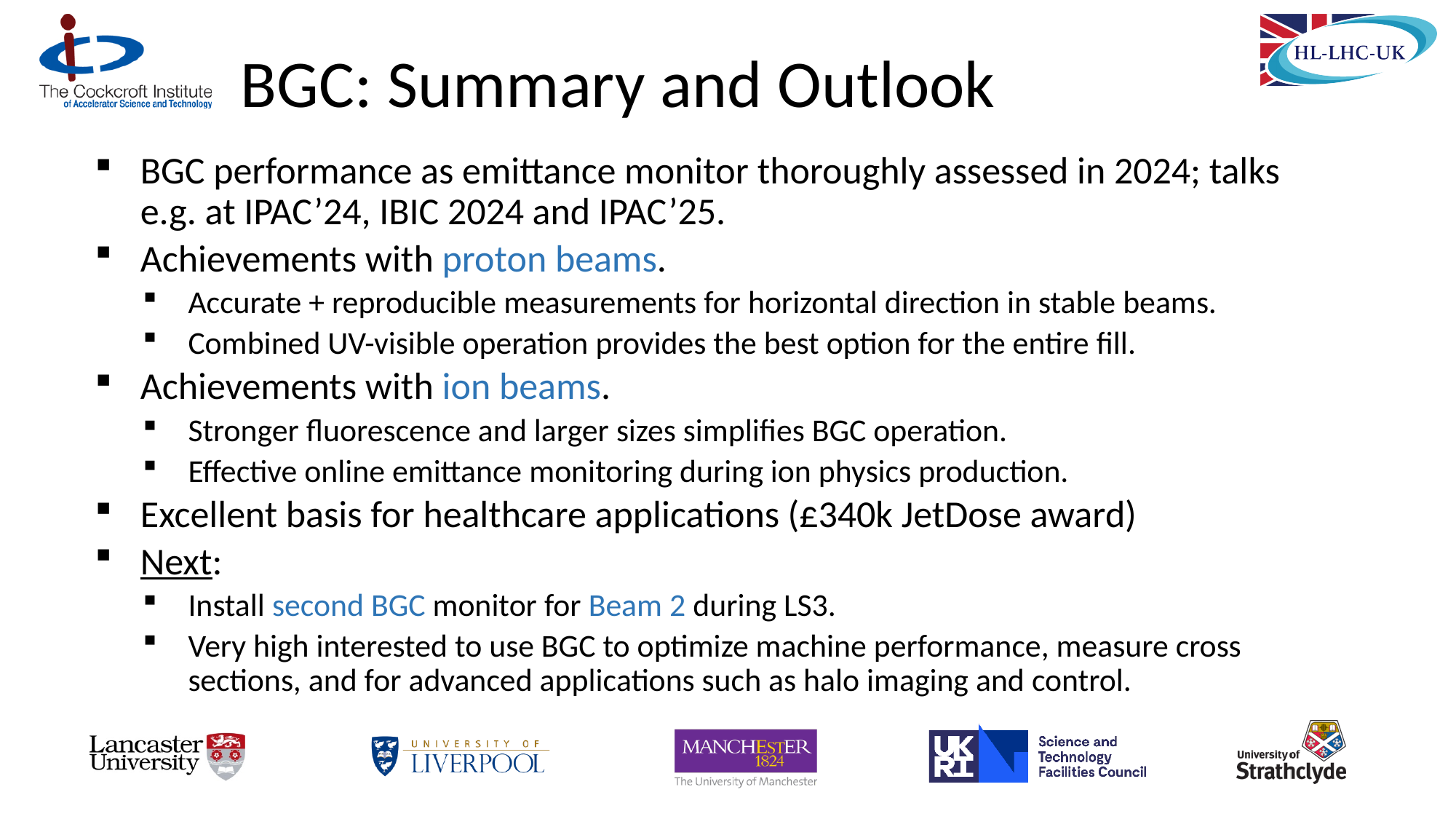

# BGC: Summary and Outlook
BGC performance as emittance monitor thoroughly assessed in 2024; talks e.g. at IPAC’24, IBIC 2024 and IPAC’25.
Achievements with proton beams.
Accurate + reproducible measurements for horizontal direction in stable beams.
Combined UV-visible operation provides the best option for the entire fill.
Achievements with ion beams.
Stronger fluorescence and larger sizes simplifies BGC operation.
Effective online emittance monitoring during ion physics production.
Excellent basis for healthcare applications (£340k JetDose award)
Next:
Install second BGC monitor for Beam 2 during LS3.
Very high interested to use BGC to optimize machine performance, measure cross sections, and for advanced applications such as halo imaging and control.